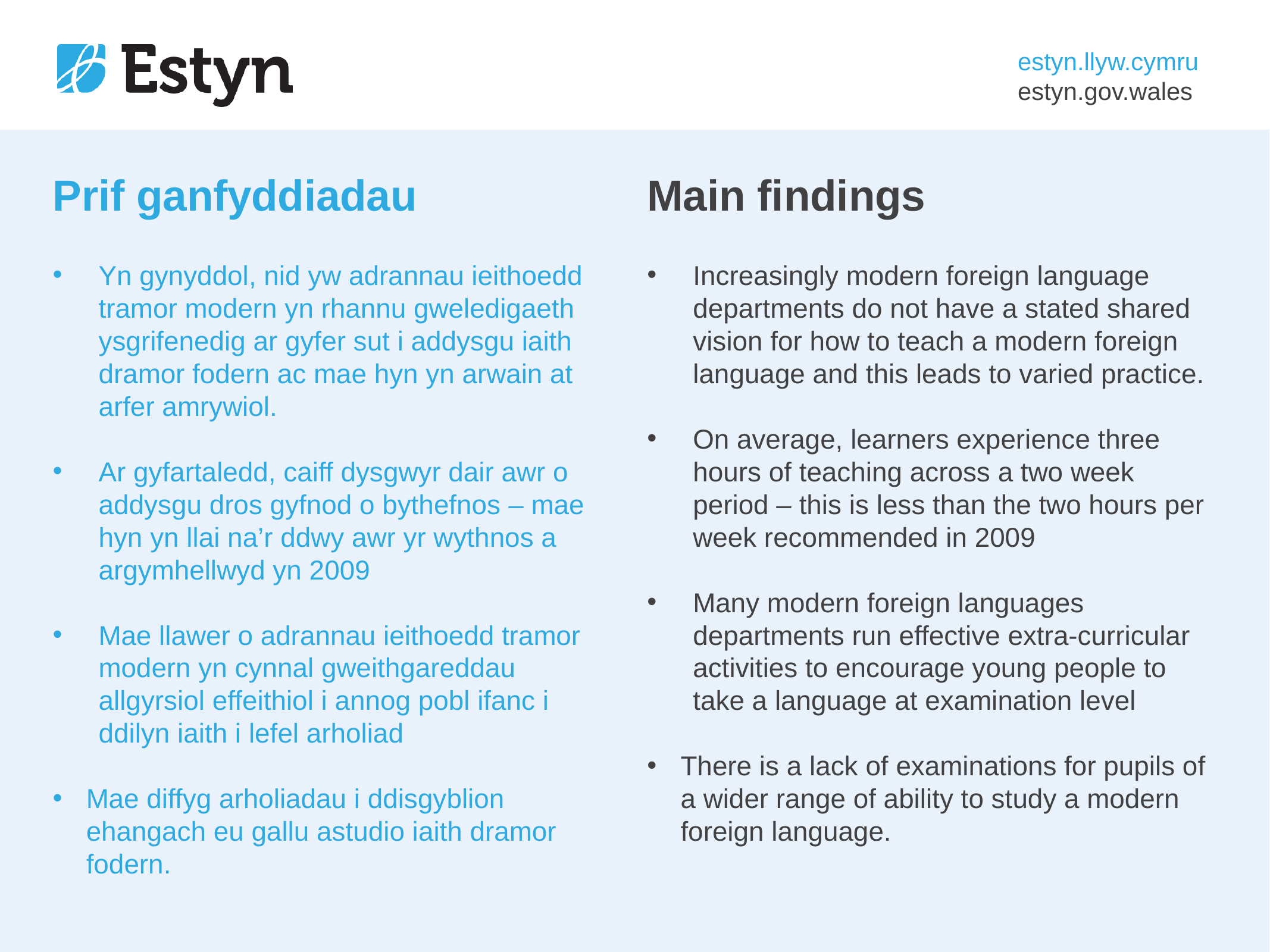

# Prif ganfyddiadau
Main findings
Yn gynyddol, nid yw adrannau ieithoedd tramor modern yn rhannu gweledigaeth ysgrifenedig ar gyfer sut i addysgu iaith dramor fodern ac mae hyn yn arwain at arfer amrywiol.

Ar gyfartaledd, caiff dysgwyr dair awr o addysgu dros gyfnod o bythefnos – mae hyn yn llai na’r ddwy awr yr wythnos a argymhellwyd yn 2009

Mae llawer o adrannau ieithoedd tramor modern yn cynnal gweithgareddau allgyrsiol effeithiol i annog pobl ifanc i ddilyn iaith i lefel arholiad

Mae diffyg arholiadau i ddisgyblion ehangach eu gallu astudio iaith dramor fodern.

Increasingly modern foreign language departments do not have a stated shared vision for how to teach a modern foreign language and this leads to varied practice.

On average, learners experience three hours of teaching across a two week period – this is less than the two hours per week recommended in 2009

Many modern foreign languages departments run effective extra-curricular activities to encourage young people to take a language at examination level

There is a lack of examinations for pupils of a wider range of ability to study a modern foreign language.